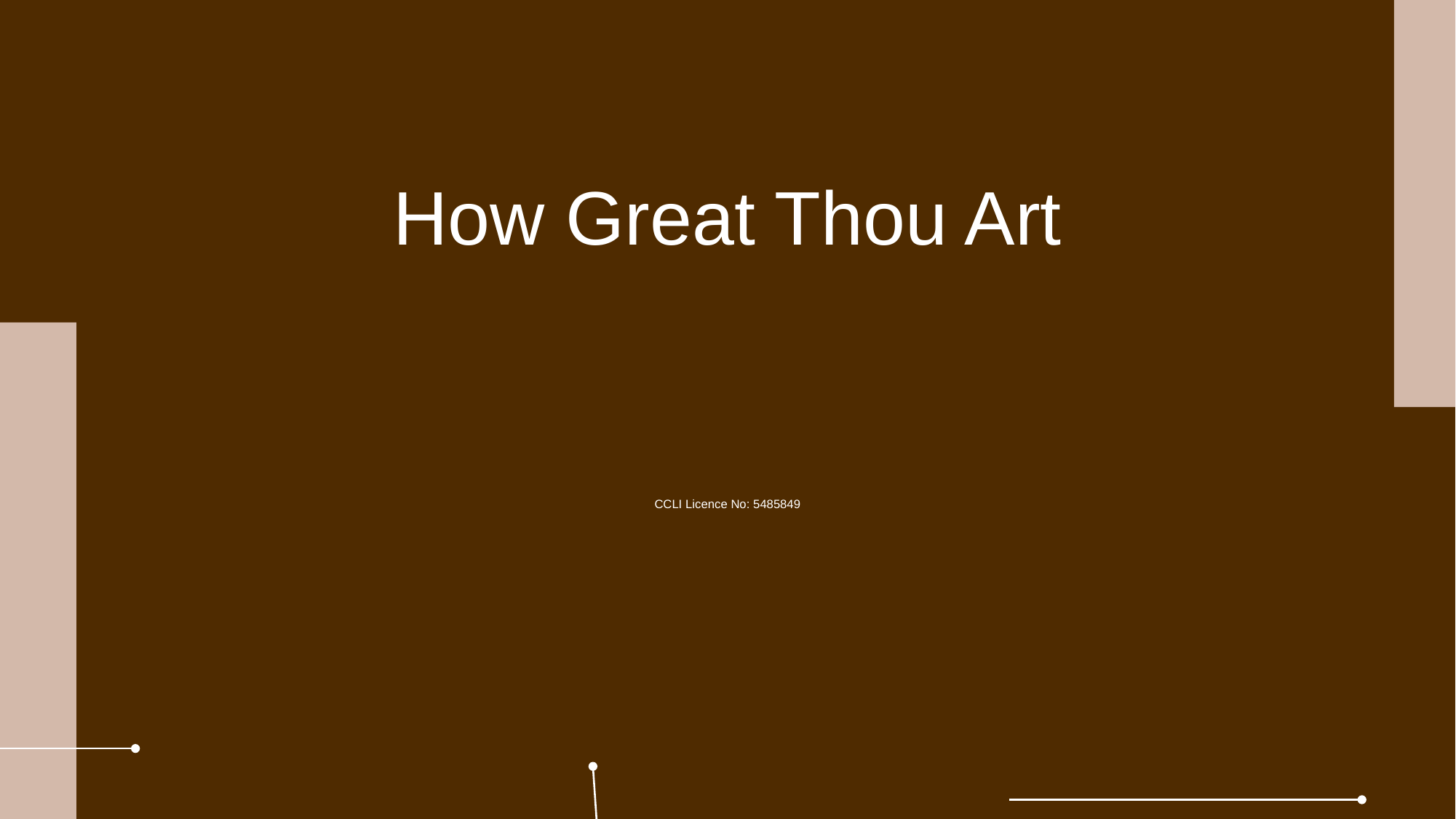

How Great Thou Art

CCLI Licence No: 5485849